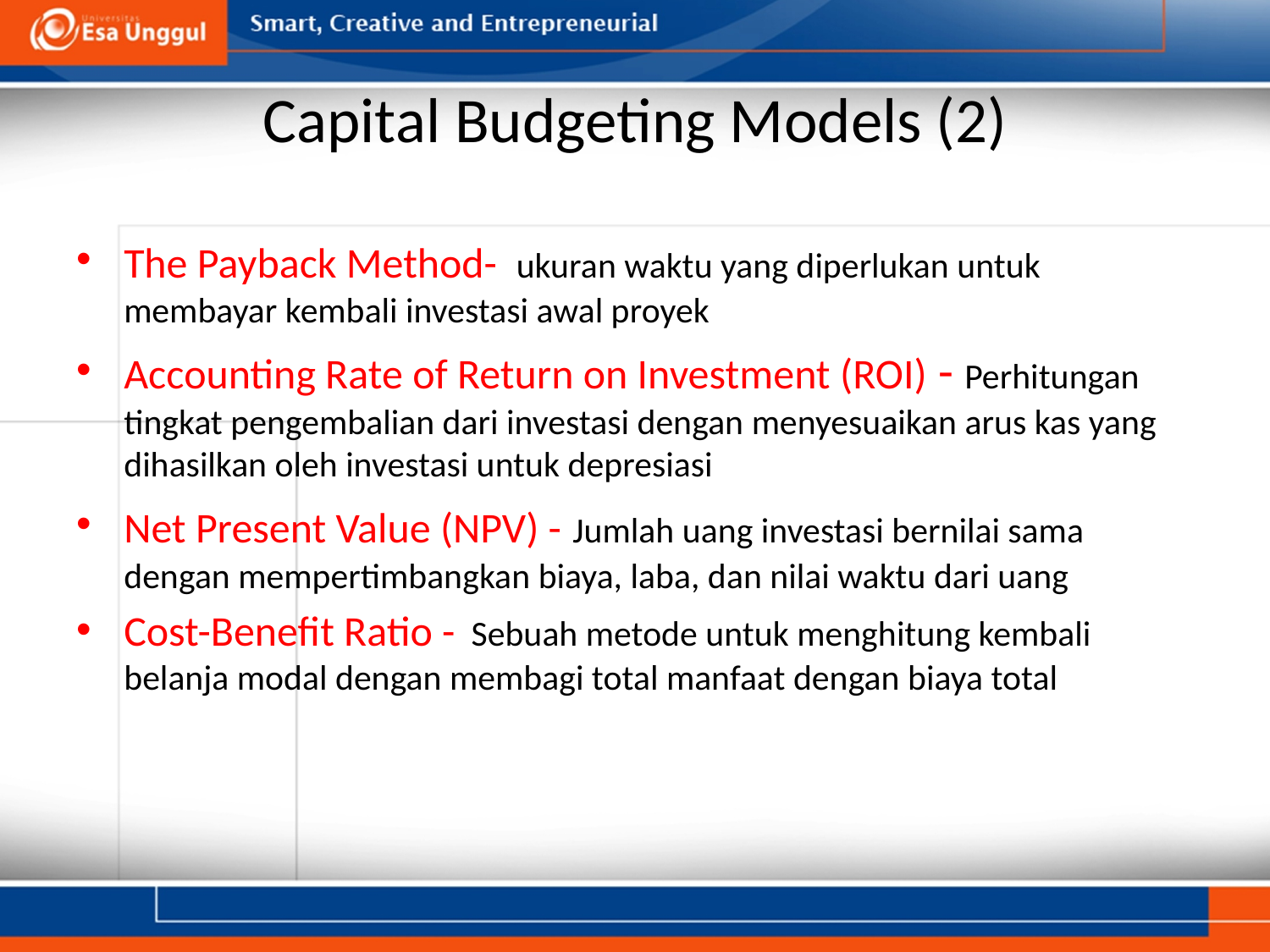

# Capital Budgeting Models (2)
The Payback Method-  ukuran waktu yang diperlukan untuk membayar kembali investasi awal proyek
Accounting Rate of Return on Investment (ROI) - Perhitungan tingkat pengembalian dari investasi dengan menyesuaikan arus kas yang dihasilkan oleh investasi untuk depresiasi
Net Present Value (NPV) - Jumlah uang investasi bernilai sama dengan mempertimbangkan biaya, laba, dan nilai waktu dari uang
Cost-Benefit Ratio -  Sebuah metode untuk menghitung kembali belanja modal dengan membagi total manfaat dengan biaya total